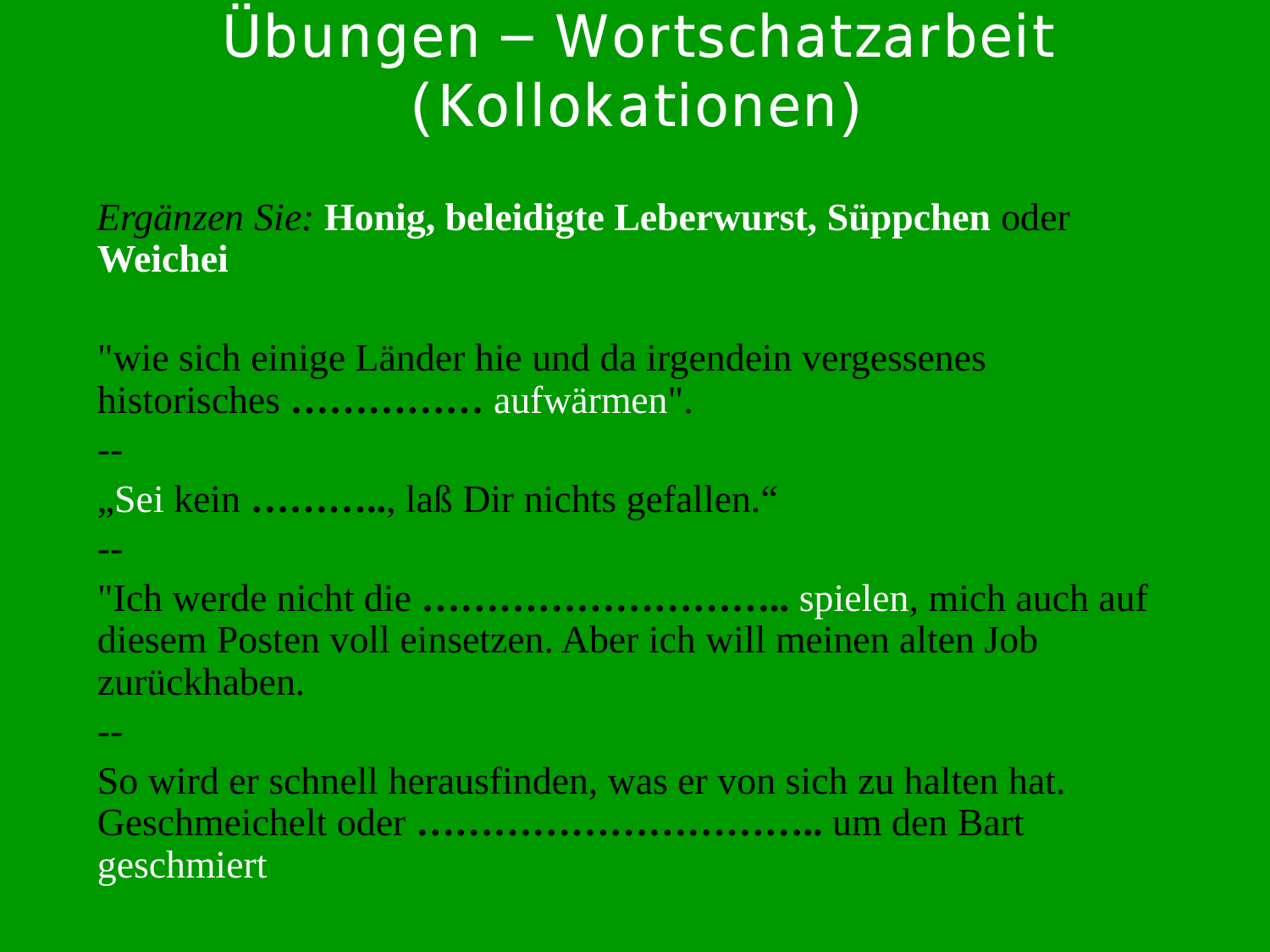

# Übungen – Wortschatzarbeit (Kollokationen)
Ergänzen Sie: Honig, beleidigte Leberwurst, Süppchen oder Weichei

"wie sich einige Länder hie und da irgendein vergessenes historisches …………… aufwärmen".
--
„Sei kein ……….., laß Dir nichts gefallen.“
--
"Ich werde nicht die ……………………….. spielen, mich auch auf diesem Posten voll einsetzen. Aber ich will meinen alten Job zurückhaben.
--
So wird er schnell herausfinden, was er von sich zu halten hat. Geschmeichelt oder ………………………….. um den Bart geschmiert